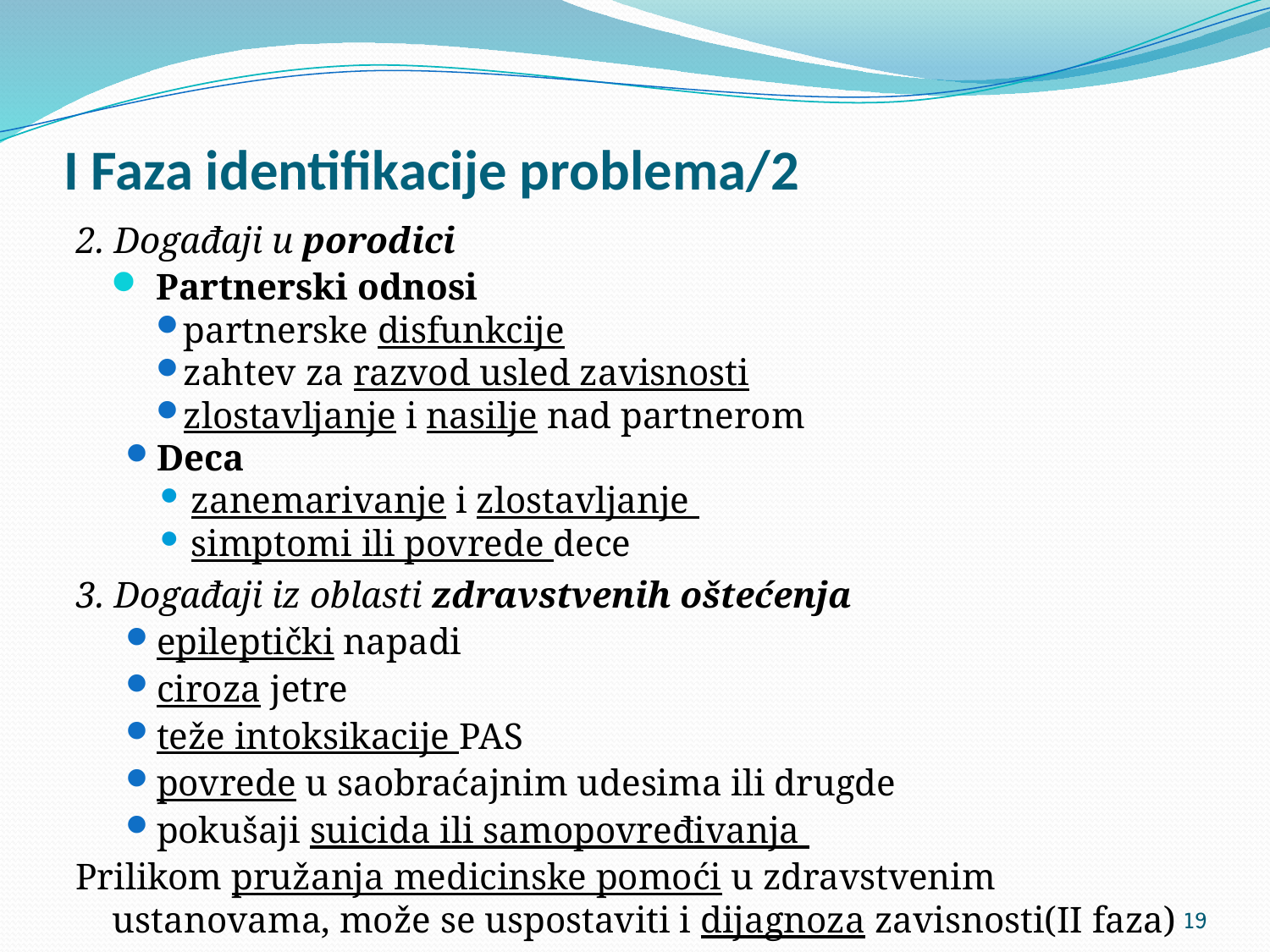

# I Faza identifikacije problema/2
2. Događaji u porodici
Partnerski odnosi
partnerske disfunkcije
zahtev za razvod usled zavisnosti
zlostavljanje i nasilje nad partnerom
Deca
zanemarivanje i zlostavljanje
simptomi ili povrede dece
3. Događaji iz oblasti zdravstvenih oštećenja
epileptički napadi
ciroza jetre
teže intoksikacije PAS
povrede u saobraćajnim udesima ili drugde
pokušaji suicida ili samopovređivanja
Prilikom pružanja medicinske pomoći u zdravstvenim ustanovama, može se uspostaviti i dijagnoza zavisnosti(II faza)
19